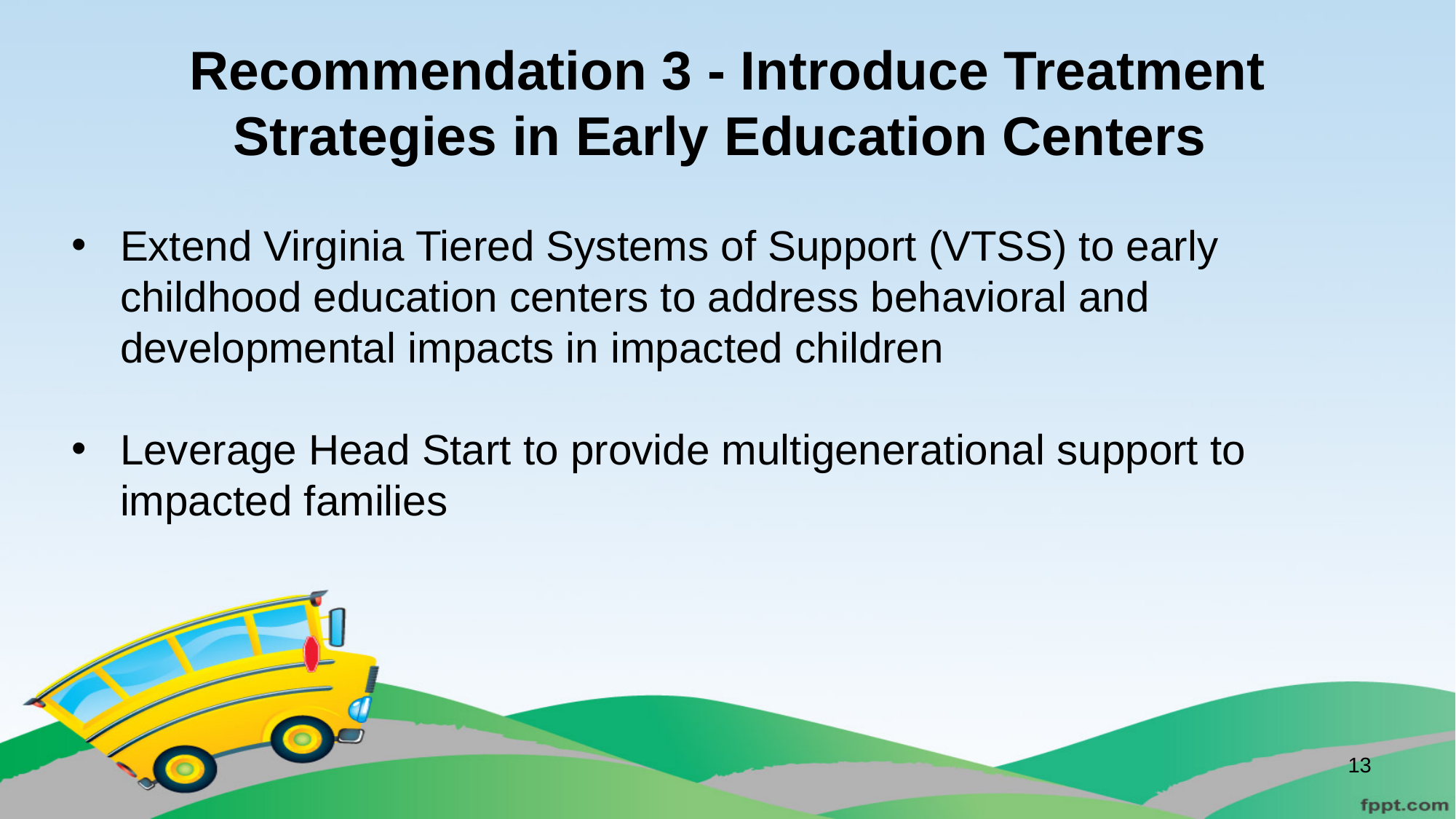

# Recommendation 3 - Introduce Treatment Strategies in Early Education Centers
Extend Virginia Tiered Systems of Support (VTSS) to early childhood education centers to address behavioral and developmental impacts in impacted children

Leverage Head Start to provide multigenerational support to impacted families
13